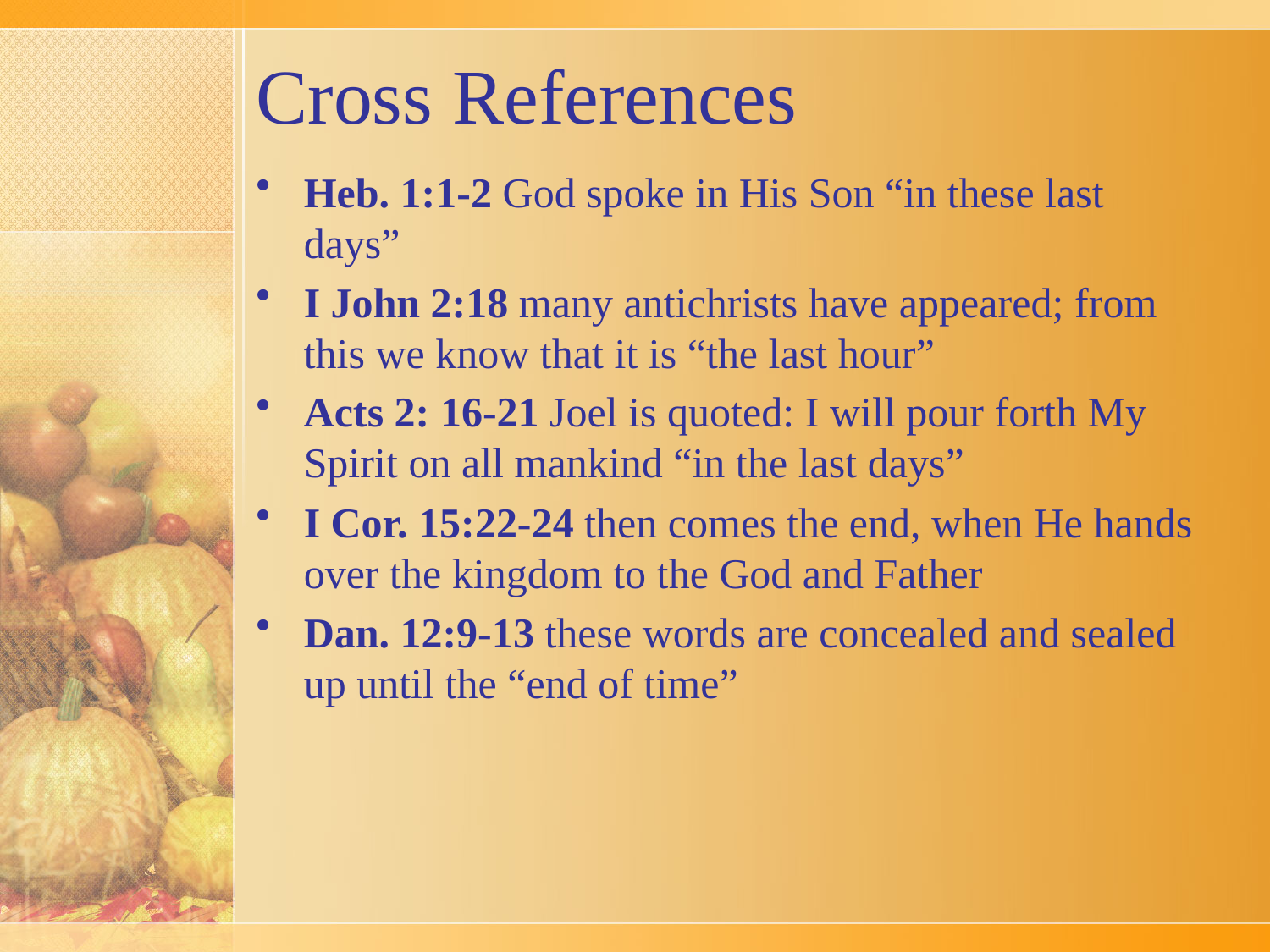

# Cross References
Heb. 1:1-2 God spoke in His Son “in these last days”
I John 2:18 many antichrists have appeared; from this we know that it is “the last hour”
Acts 2: 16-21 Joel is quoted: I will pour forth My Spirit on all mankind “in the last days”
I Cor. 15:22-24 then comes the end, when He hands over the kingdom to the God and Father
Dan. 12:9-13 these words are concealed and sealed up until the “end of time”